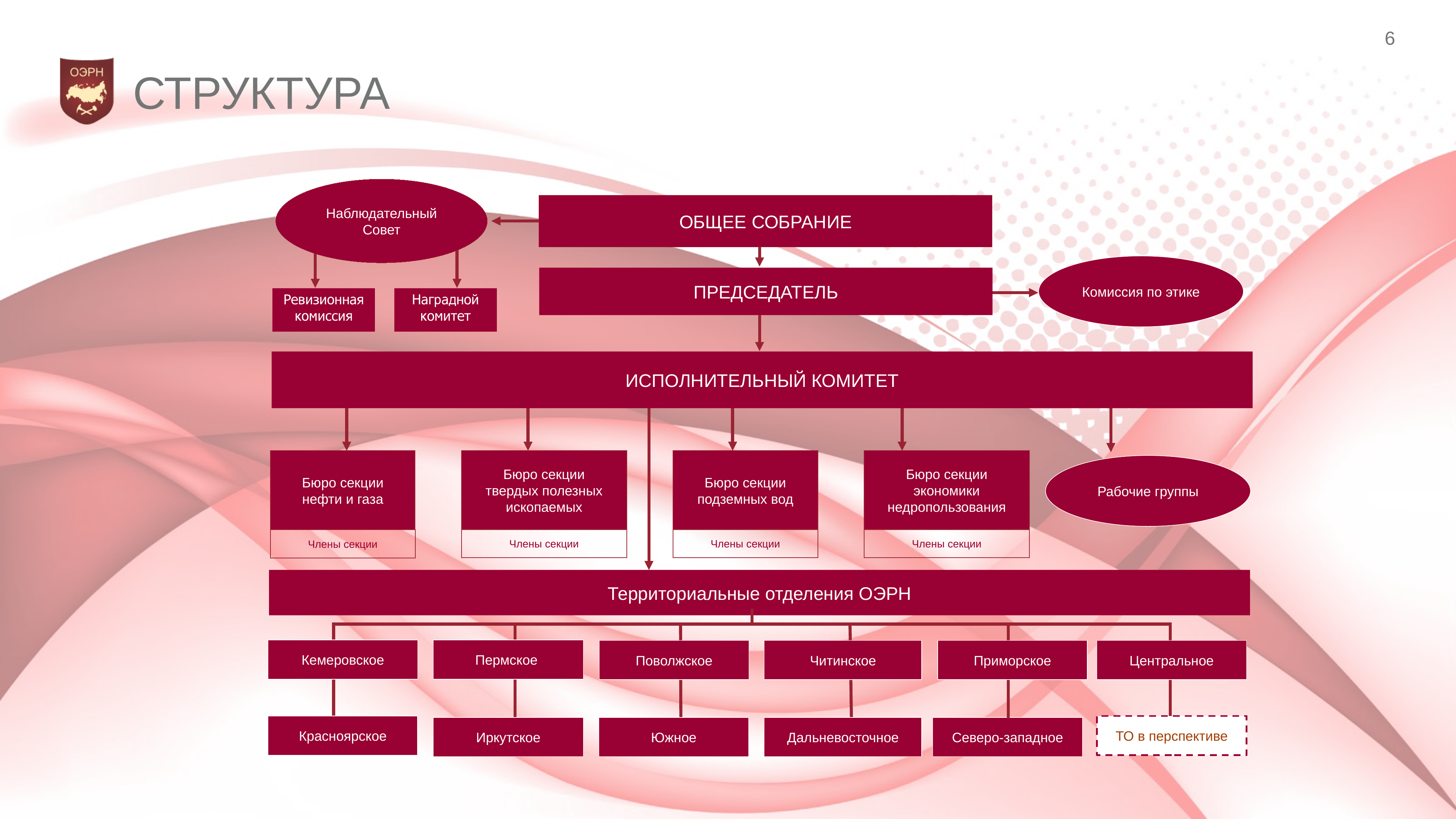

6
# Структура

Наблюдательный
Совет
Общее собрание

Комиссия по этике
Председатель
Ревизионная комиссия
Наградной комитет

Исполнительный комитет

Бюро секции
нефти и газа
Члены секции
Бюро секции
твердых полезных
ископаемых
Члены секции
Бюро секции
экономики
недропользования
Члены секции
Бюро секции
подземных вод
Члены секции

Рабочие группы
Территориальные отделения ОЭРН

Кемеровское

Пермское

Поволжское

Читинское

Приморское

Центральное

Красноярское

ТО в перспективе

Иркутское

Южное

Дальневосточное

Северо-западное